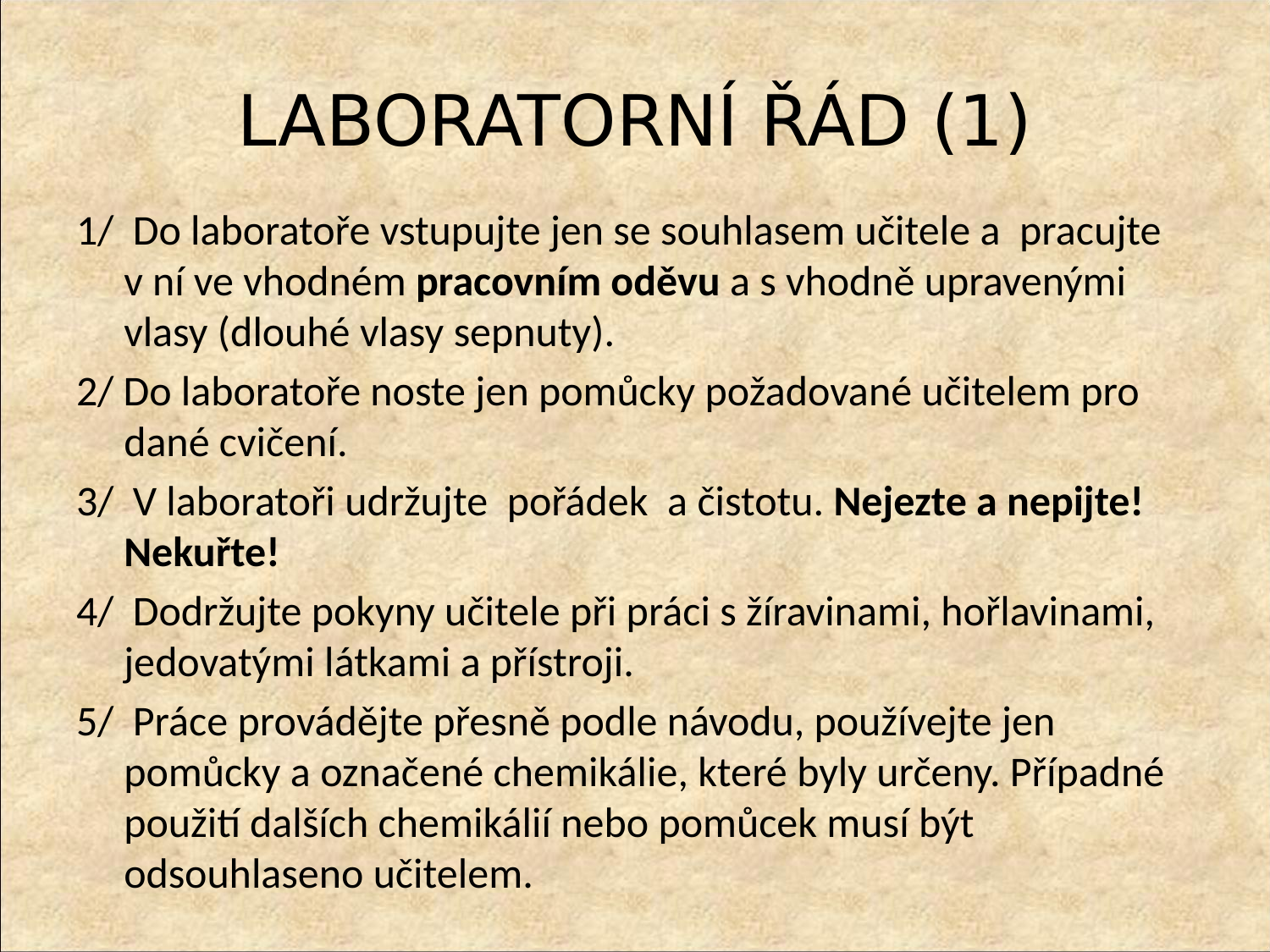

# LABORATORNÍ ŘÁD (1)
1/  Do laboratoře vstupujte jen se souhlasem učitele a  pracujte v ní ve vhodném pracovním oděvu a s vhodně upravenými vlasy (dlouhé vlasy sepnuty).
2/ Do laboratoře noste jen pomůcky požadované učitelem pro dané cvičení.
3/  V laboratoři udržujte  pořádek  a čistotu. Nejezte a nepijte! Nekuřte!
4/  Dodržujte pokyny učitele při práci s žíravinami, hořlavinami, jedovatými látkami a přístroji.
5/  Práce provádějte přesně podle návodu, používejte jen  pomůcky a označené chemikálie, které byly určeny. Případné použití dalších chemikálií nebo pomůcek musí být odsouhlaseno učitelem.